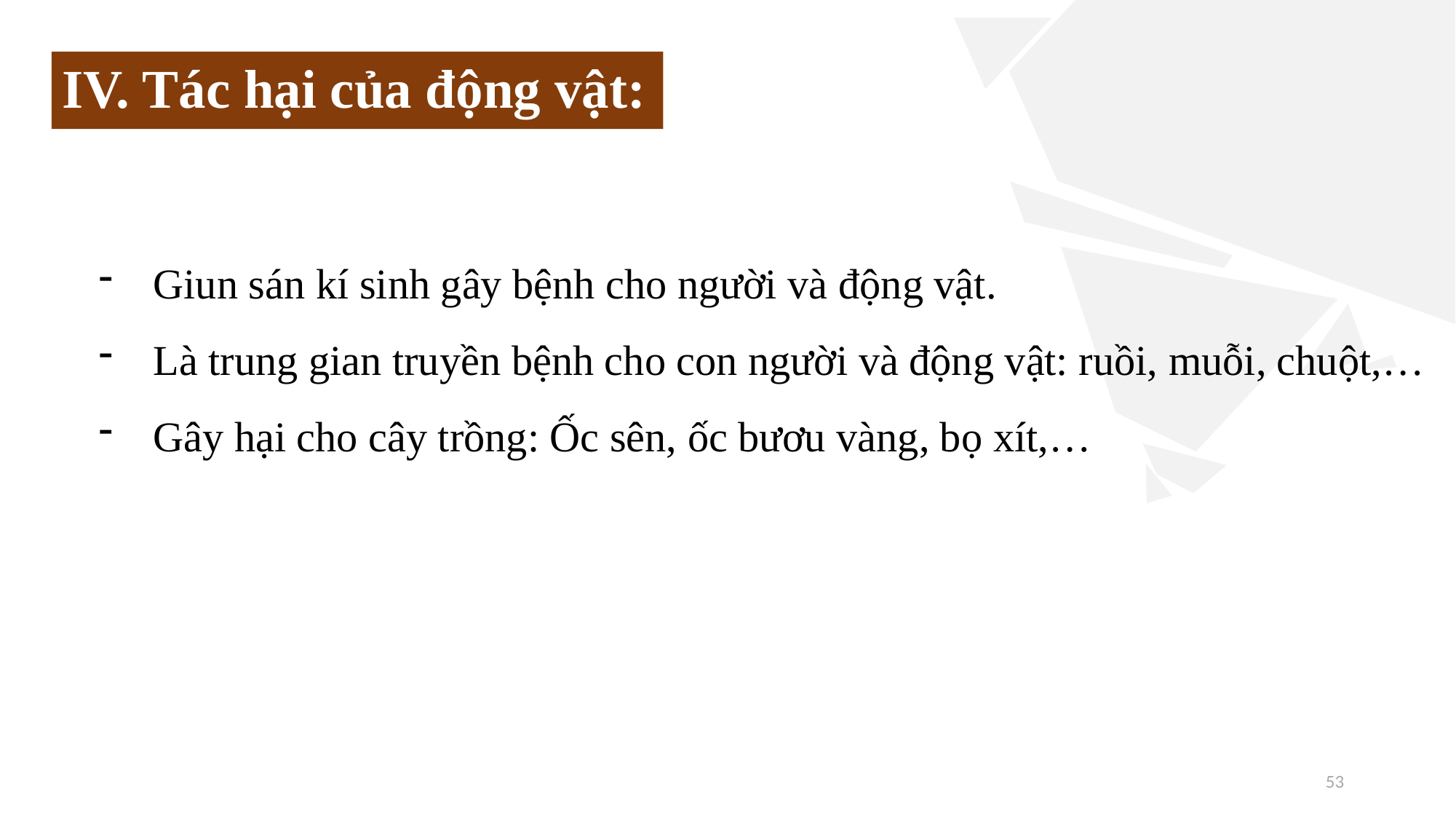

# IV. Tác hại của động vật:
Giun sán kí sinh gây bệnh cho người và động vật.
Là trung gian truyền bệnh cho con người và động vật: ruồi, muỗi, chuột,…
Gây hại cho cây trồng: Ốc sên, ốc bươu vàng, bọ xít,…

53